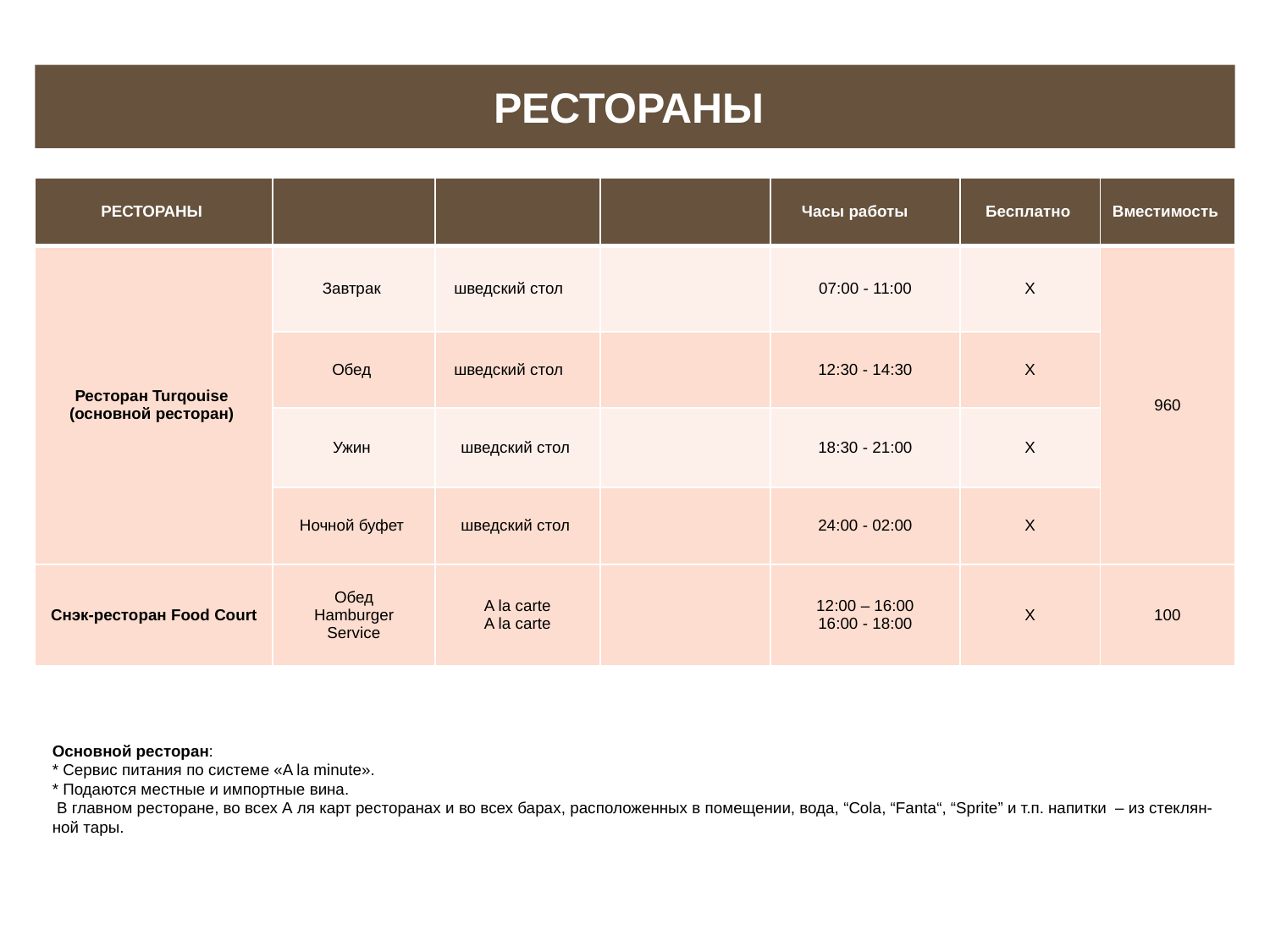

# РЕСТОРАНЫ
| РЕСТОРАНЫ |  |  |  | Часы работы | Бесплатно | Вместимость |
| --- | --- | --- | --- | --- | --- | --- |
| Ресторан Turqouise (основной ресторан) | Завтрак | шведский стол |  | 07:00 - 11:00 | X | 960 |
|  | Обед | шведский стол |  | 12:30 - 14:30 | X |  |
|  | Ужин | шведский стол |  | 18:30 - 21:00 | X |  |
|  | Ночной буфет | шведский стол |  | 24:00 - 02:00 | X |  |
| Cнэк-ресторан Food Court | Обед Hamburger Service | A la carte A la carte |  | 12:00 – 16:00 16:00 - 18:00 | X | 100 |
Oсновной ресторан:
* Сервис питания по системе «A la minute».
* Подаются местные и импортные вина.
 В главном ресторане, во всех A ля карт ресторанах и во всех барах, расположенных в помещении, вода, “Cola, “Fanta“, “Sprite” и т.п. напитки  – из стеклян-ной тары.